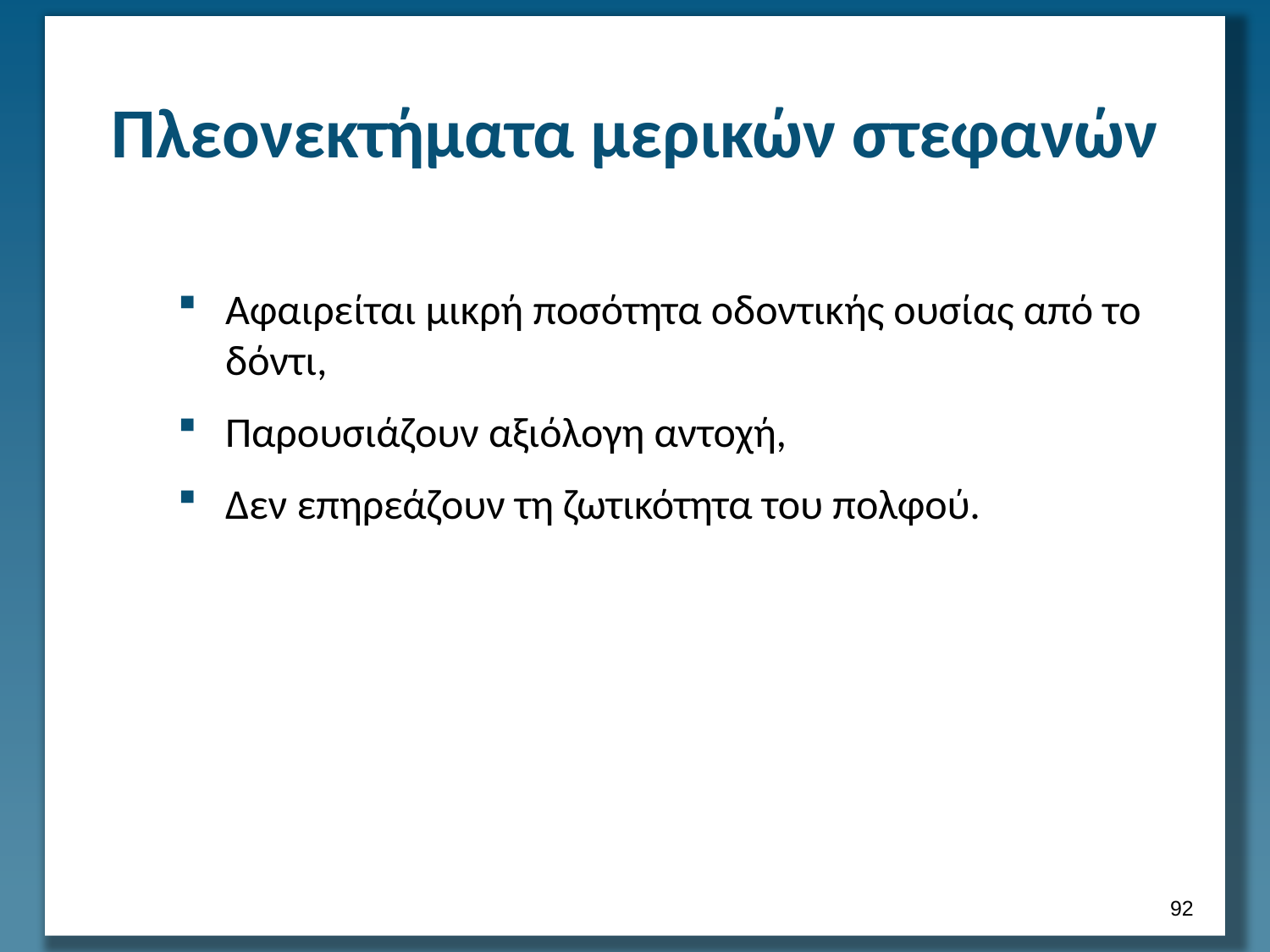

# Πλεονεκτήματα μερικών στεφανών
Αφαιρείται μικρή ποσότητα οδοντικής ουσίας από το δόντι,
Παρουσιάζουν αξιόλογη αντοχή,
Δεν επηρεάζουν τη ζωτικότητα του πολφού.
92